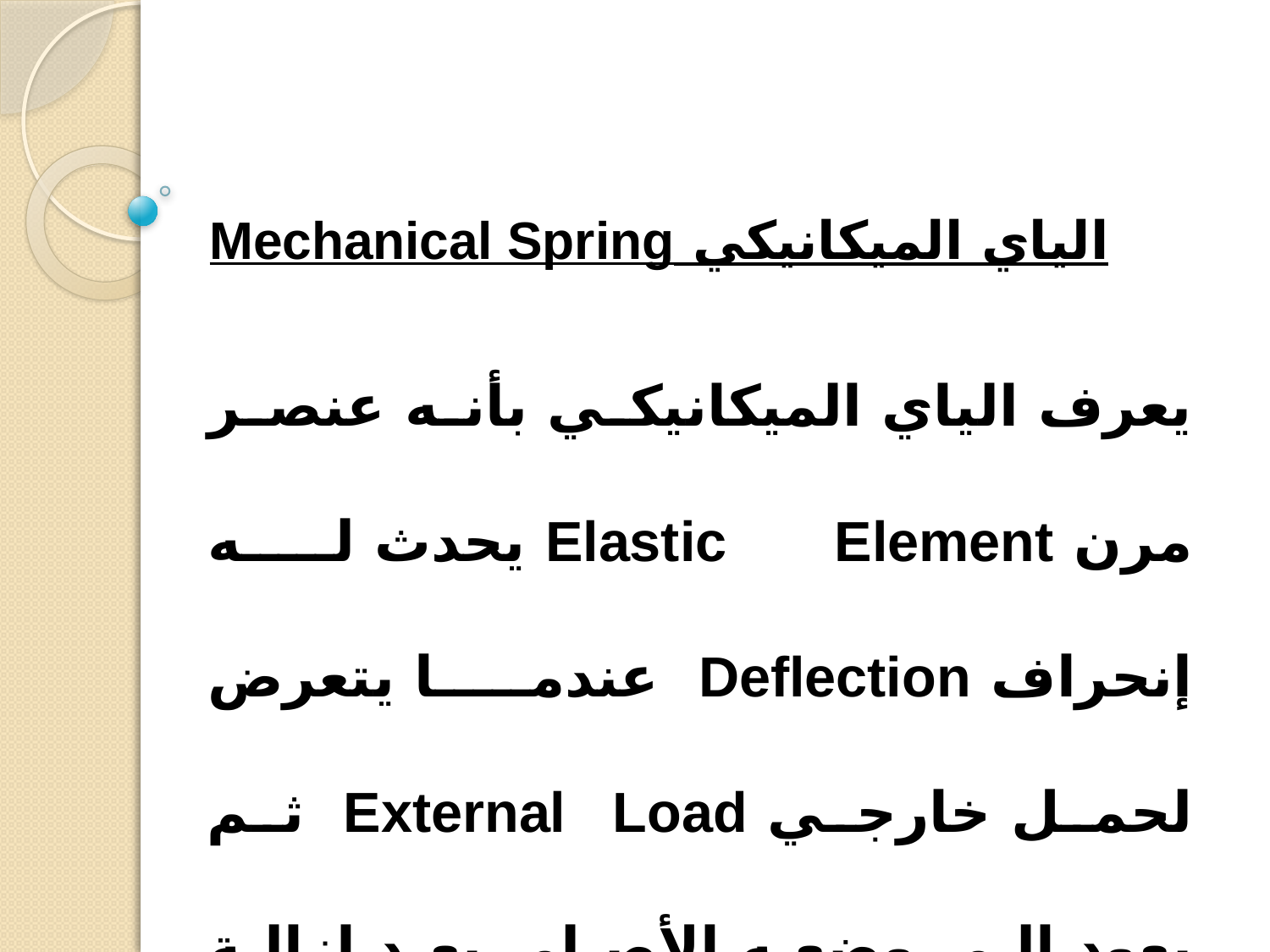

# الياي الميكانيكي Mechanical Spring
يعرف الياي الميكانيكي بأنه عنصر مرن Elastic Element يحدث له إنحراف Deflection  عندما يتعرض لحمل خارجي External Load  ثم يعود إلى وضعه الأصلي بعد إزالة الحمل.